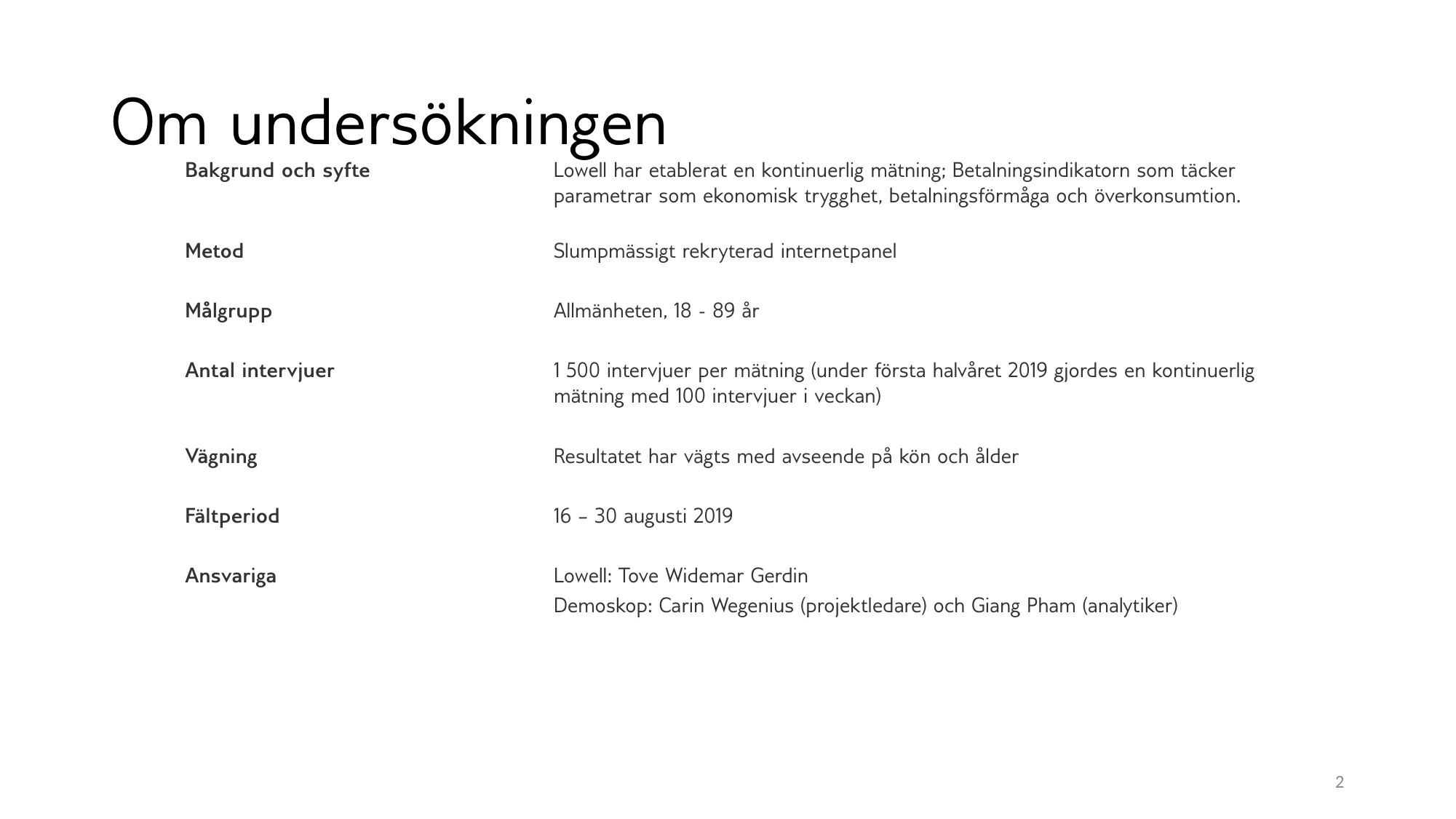

# Om undersökningen
Bakgrund och syfte		Lowell har etablerat en kontinuerlig mätning; Betalningsindikatorn som täcker 			parametrar som ekonomisk trygghet, betalningsförmåga och överkonsumtion.
Metod			Slumpmässigt rekryterad internetpanel

Målgrupp			Allmänheten, 18 - 89 år

Antal intervjuer 		1 500 intervjuer per mätning (under första halvåret 2019 gjordes en kontinuerlig 			mätning med 100 intervjuer i veckan)

Vägning  			Resultatet har vägts med avseende på kön och ålder

Fältperiod 			16 – 30 augusti 2019

Ansvariga			Lowell: Tove Widemar Gerdin
				Demoskop: Carin Wegenius (projektledare) och Giang Pham (analytiker)

2